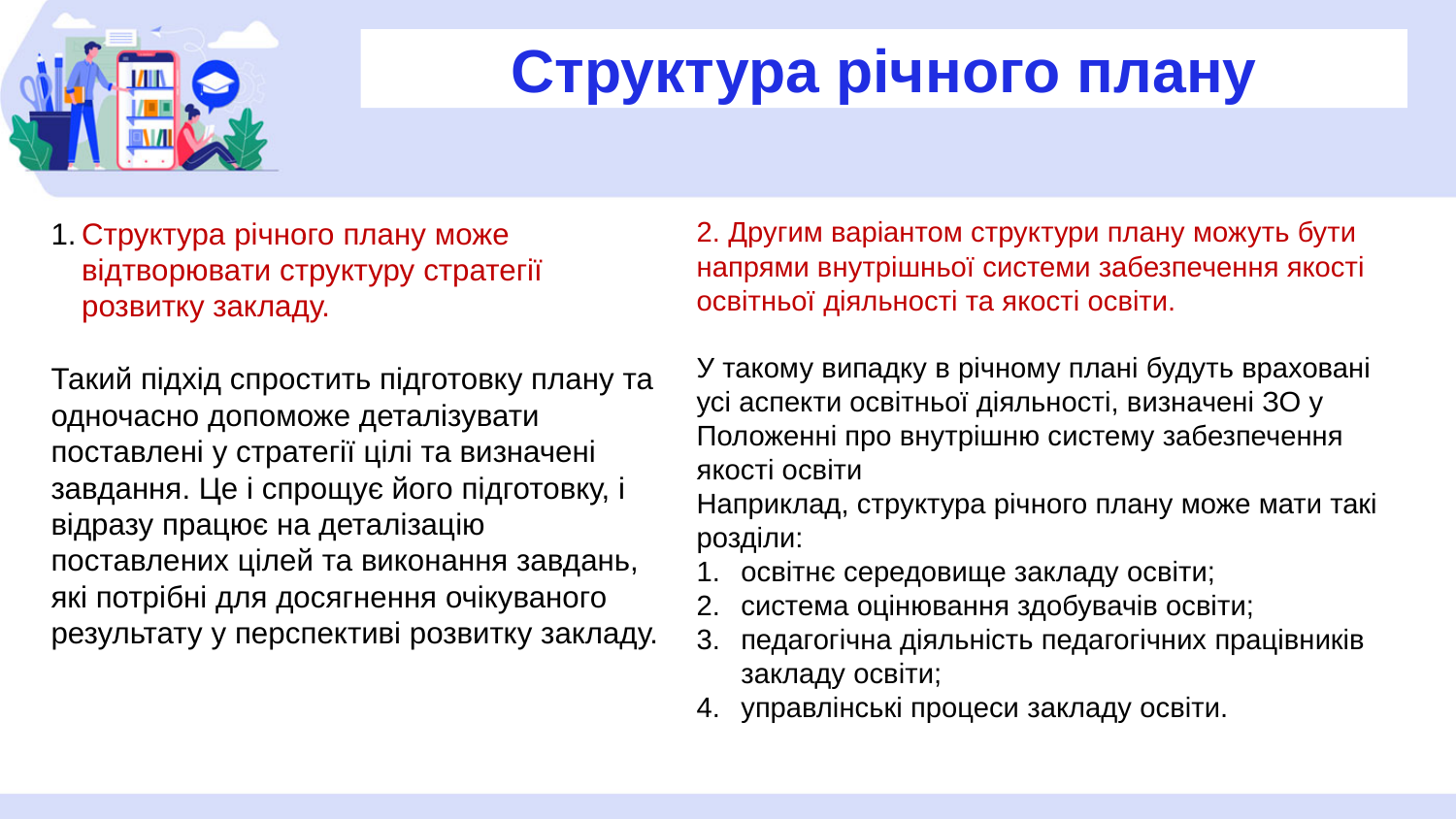

Структура річного плану
Структура річного плану може відтворювати структуру стратегії розвитку закладу.
Такий підхід спростить підготовку плану та одночасно допоможе деталізувати поставлені у стратегії цілі та визначені завдання. Це і спрощує його підготовку, і відразу працює на деталізацію поставлених цілей та виконання завдань, які потрібні для досягнення очікуваного результату у перспективі розвитку закладу.
2. Другим варіантом структури плану можуть бути напрями внутрішньої системи забезпечення якості освітньої діяльності та якості освіти.
У такому випадку в річному плані будуть враховані усі аспекти освітньої діяльності, визначені ЗО у Положенні про внутрішню систему забезпечення якості освіти
Наприклад, структура річного плану може мати такі розділи:
освітнє середовище закладу освіти;
система оцінювання здобувачів освіти;
педагогічна діяльність педагогічних працівників закладу освіти;
управлінські процеси закладу освіти.